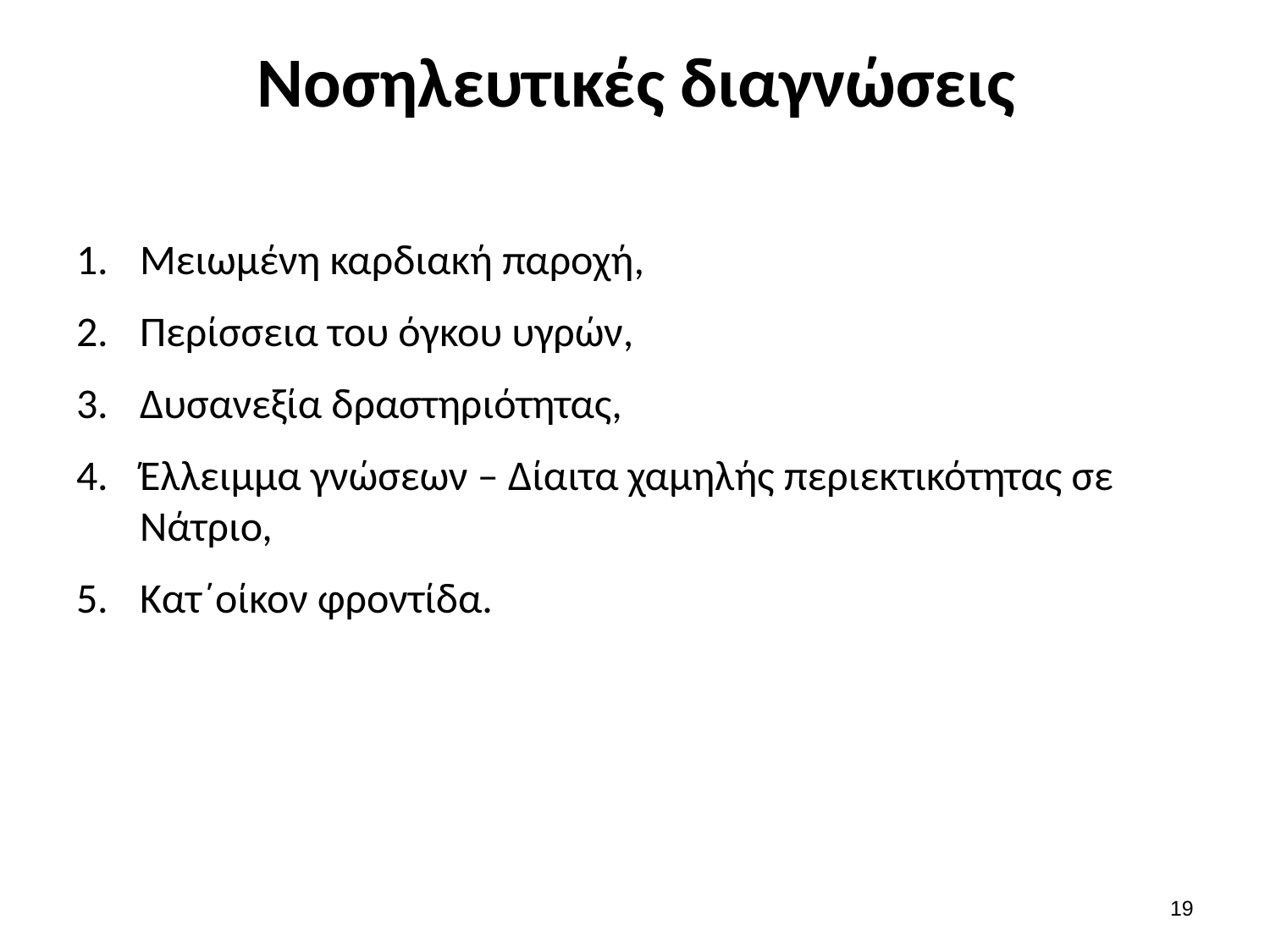

# Νοσηλευτικές διαγνώσεις
Μειωμένη καρδιακή παροχή,
Περίσσεια του όγκου υγρών,
Δυσανεξία δραστηριότητας,
Έλλειμμα γνώσεων – Δίαιτα χαμηλής περιεκτικότητας σε Νάτριο,
Κατ΄οίκον φροντίδα.

19